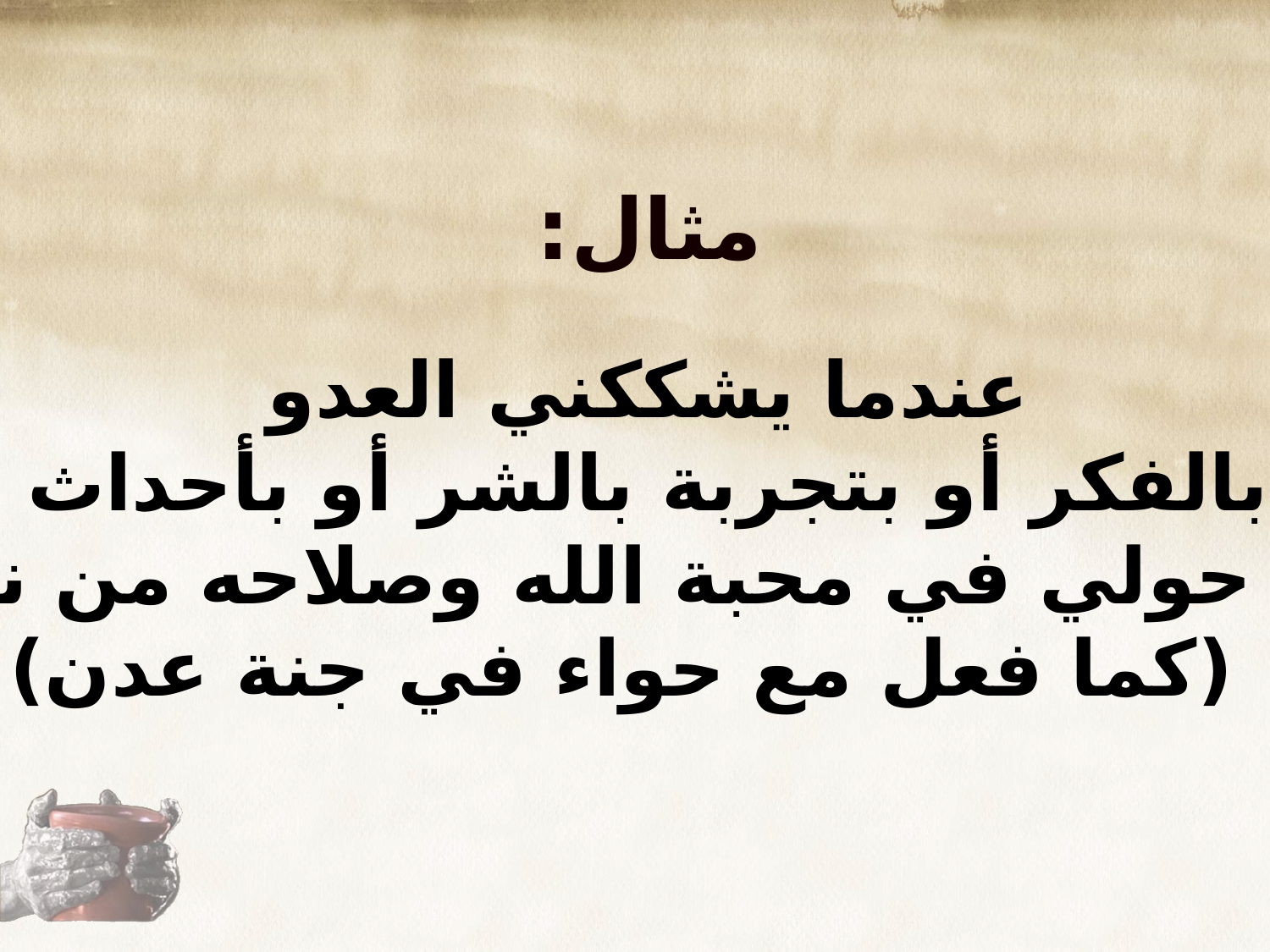

مثال:
عندما يشككني العدو
بالفكر أو بتجربة بالشر أو بأحداث
تدور حولي في محبة الله وصلاحه من نحوي
 (كما فعل مع حواء في جنة عدن)